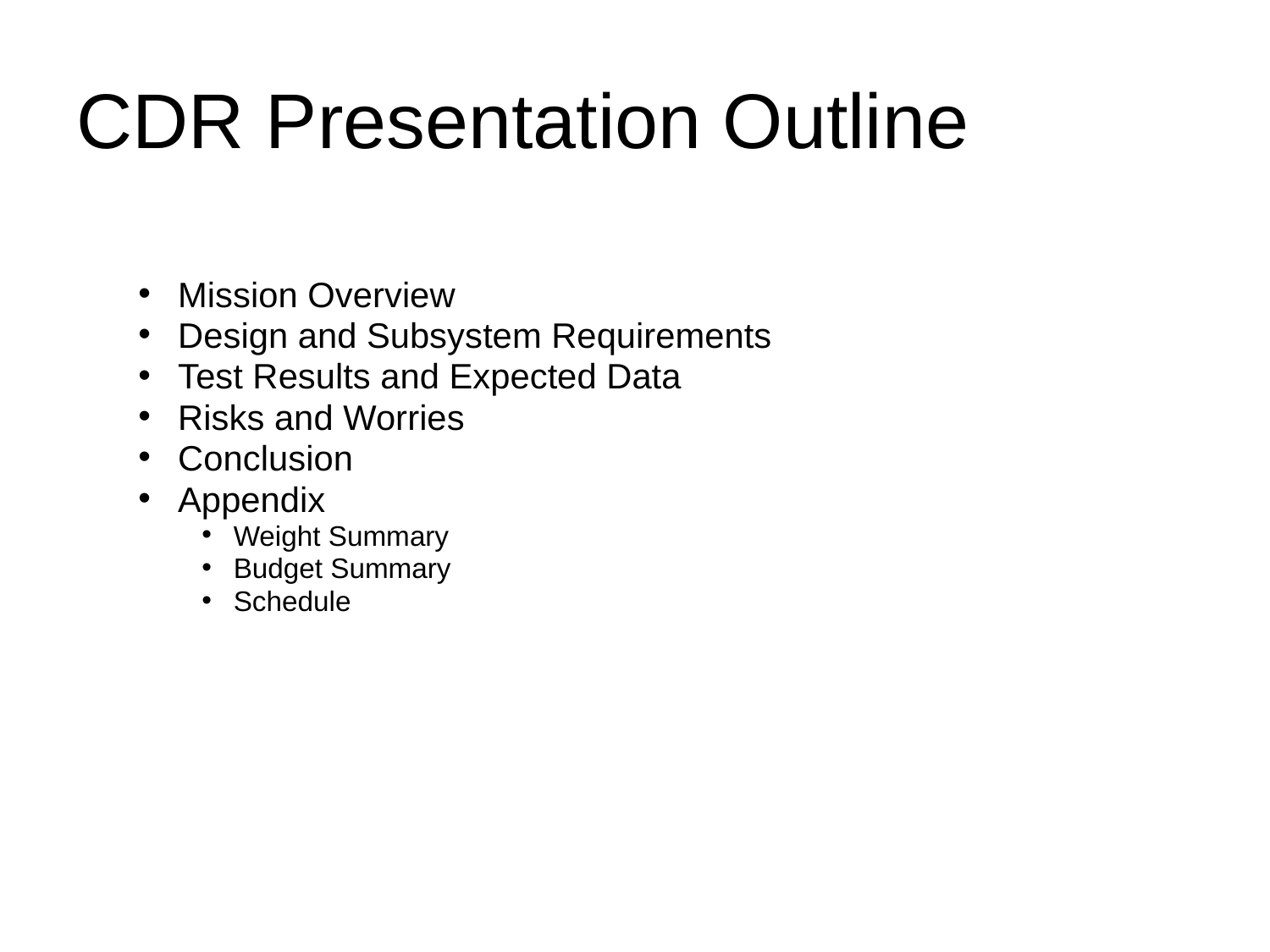

# CDR Presentation Outline

Mission Overview
Design and Subsystem Requirements
Test Results and Expected Data
Risks and Worries
Conclusion
Appendix
Weight Summary
Budget Summary
Schedule